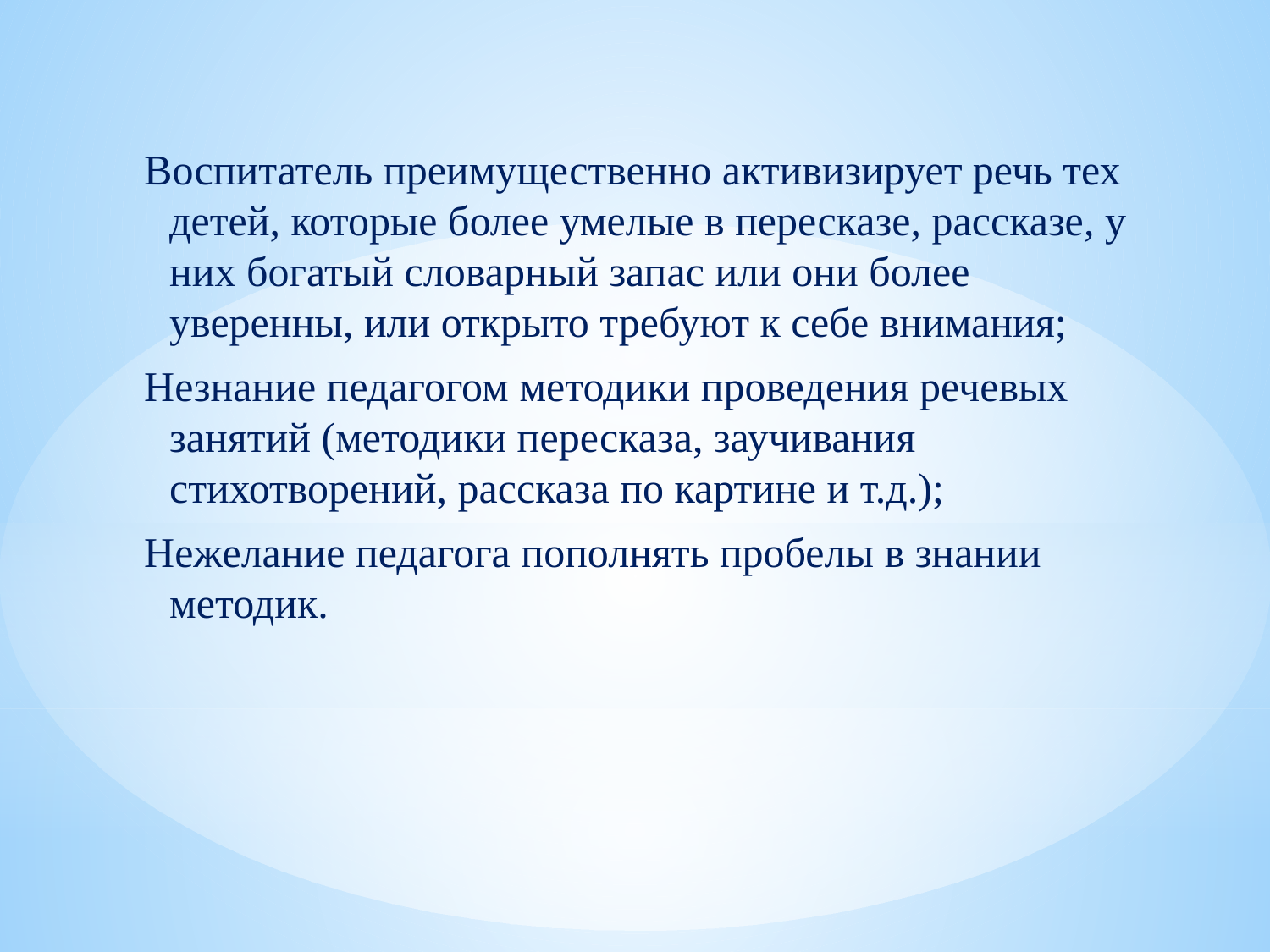

Воспитатель преимущественно активизирует речь тех детей, которые более умелые в пересказе, рассказе, у них богатый словарный запас или они более уверенны, или открыто требуют к себе внимания;
Незнание педагогом методики проведения речевых занятий (методики пересказа, заучивания стихотворений, рассказа по картине и т.д.);
Нежелание педагога пополнять пробелы в знании методик.